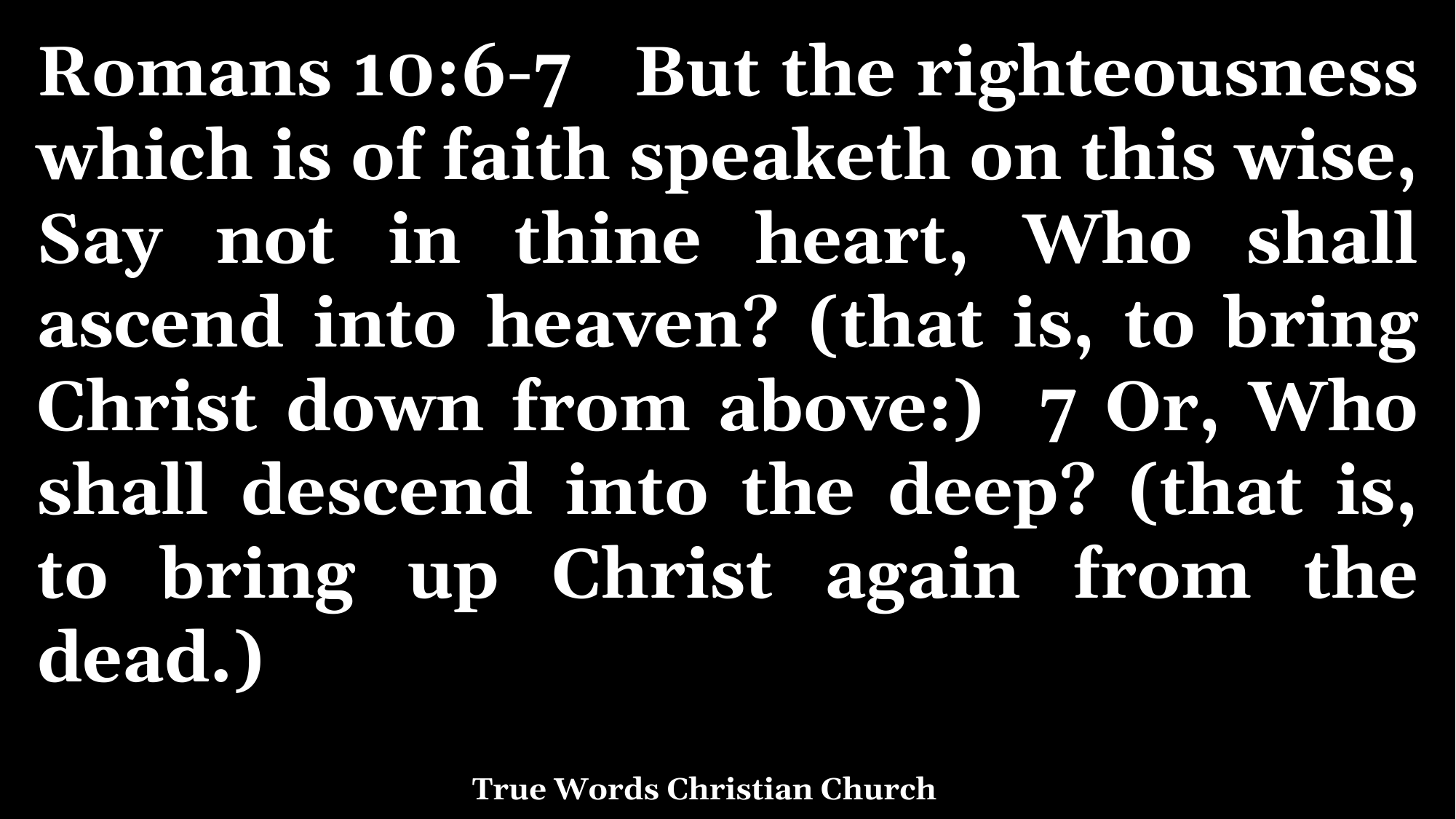

Romans 10:6-7   But the righteousness which is of faith speaketh on this wise, Say not in thine heart, Who shall ascend into heaven? (that is, to bring Christ down from above:)  7 Or, Who shall descend into the deep? (that is, to bring up Christ again from the dead.)
True Words Christian Church